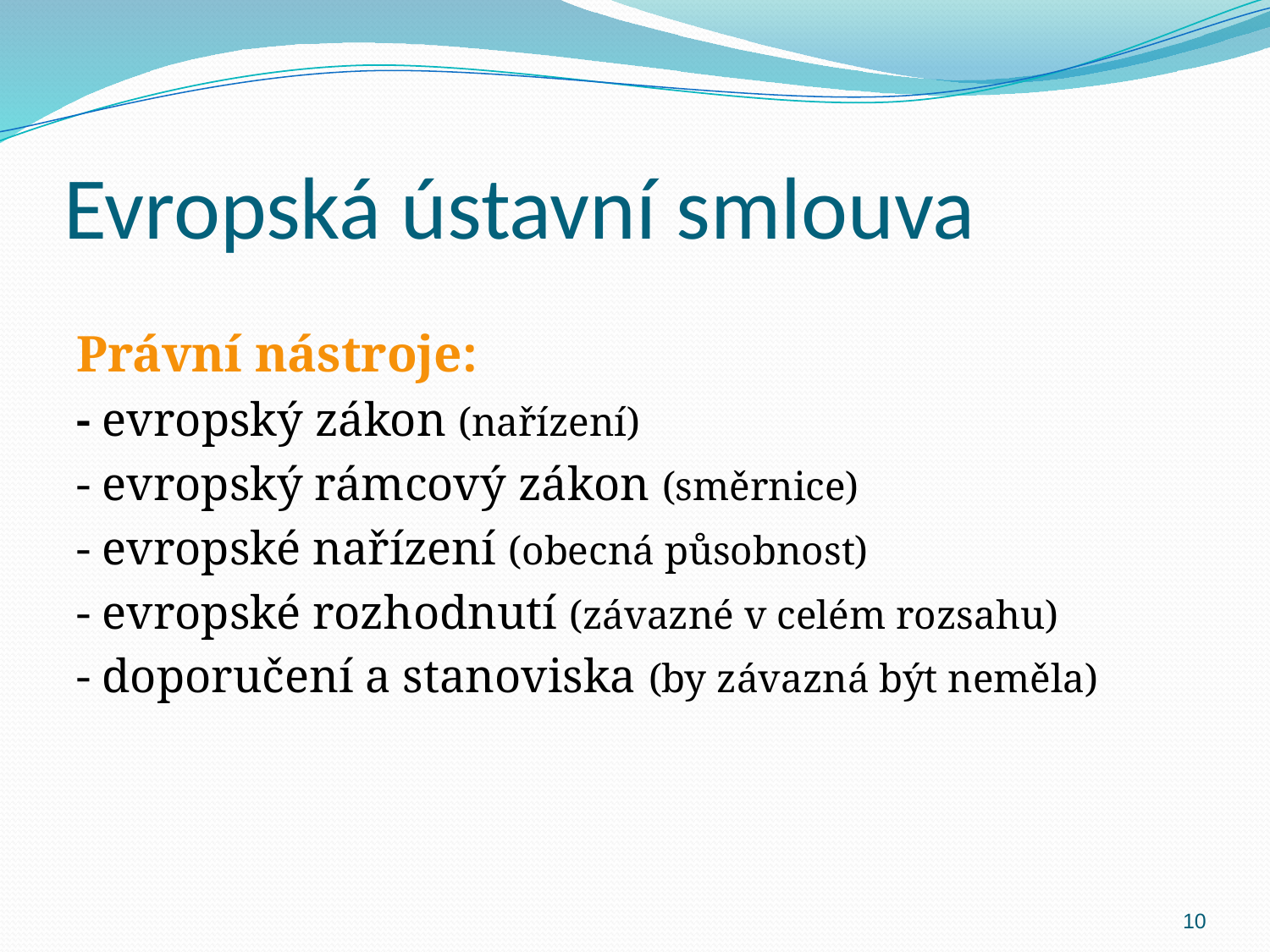

# Evropská ústavní smlouva
Právní nástroje:
- evropský zákon (nařízení)
- evropský rámcový zákon (směrnice)
- evropské nařízení (obecná působnost)
- evropské rozhodnutí (závazné v celém rozsahu)
- doporučení a stanoviska (by závazná být neměla)

10